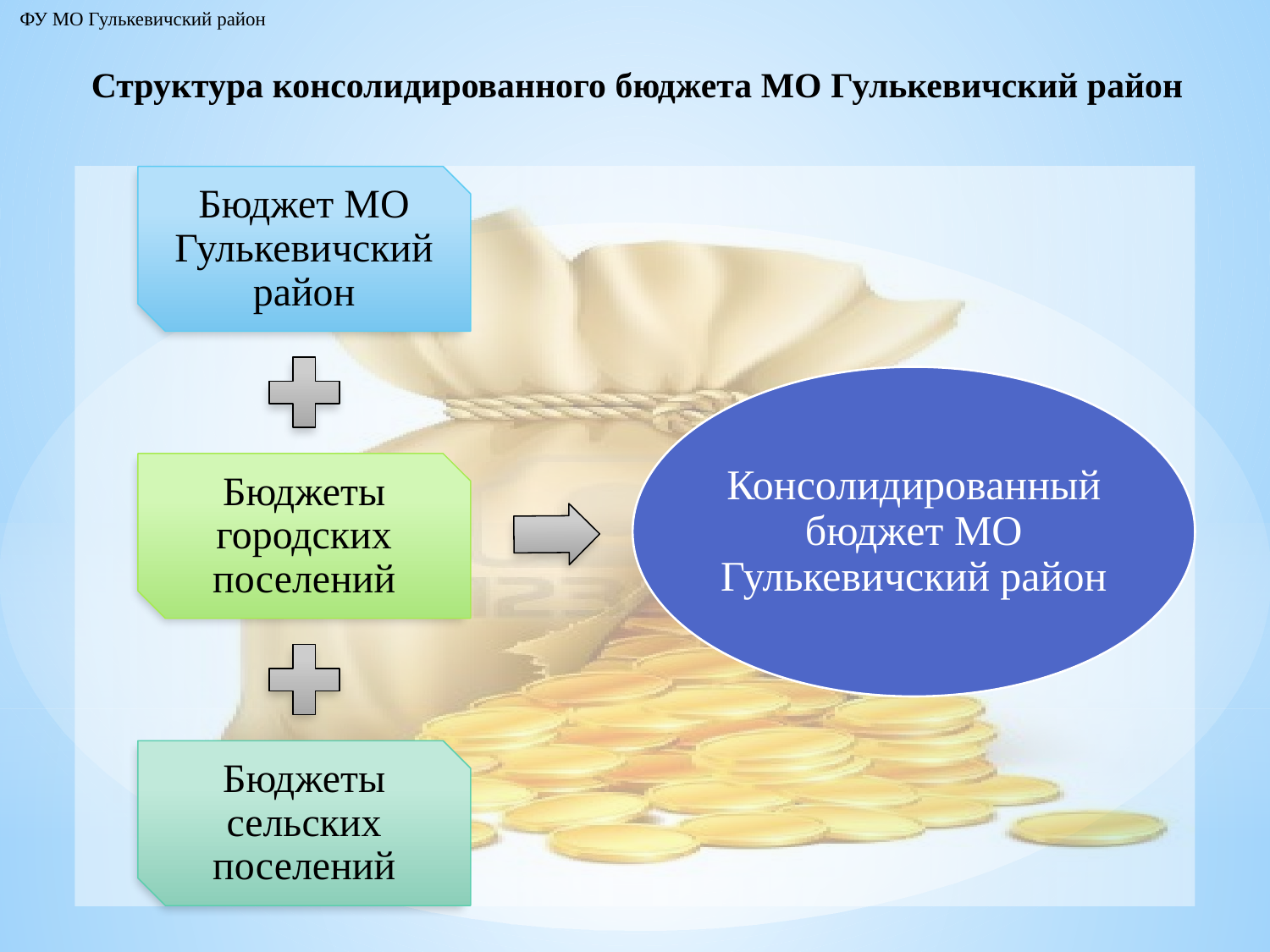

ФУ МО Гулькевичский район
Структура консолидированного бюджета МО Гулькевичский район
Бюджет МО Гулькевичский район

Бюджеты городских поселений

Бюджеты сельских поселений

Консолидированный бюджет МО Гулькевичский район